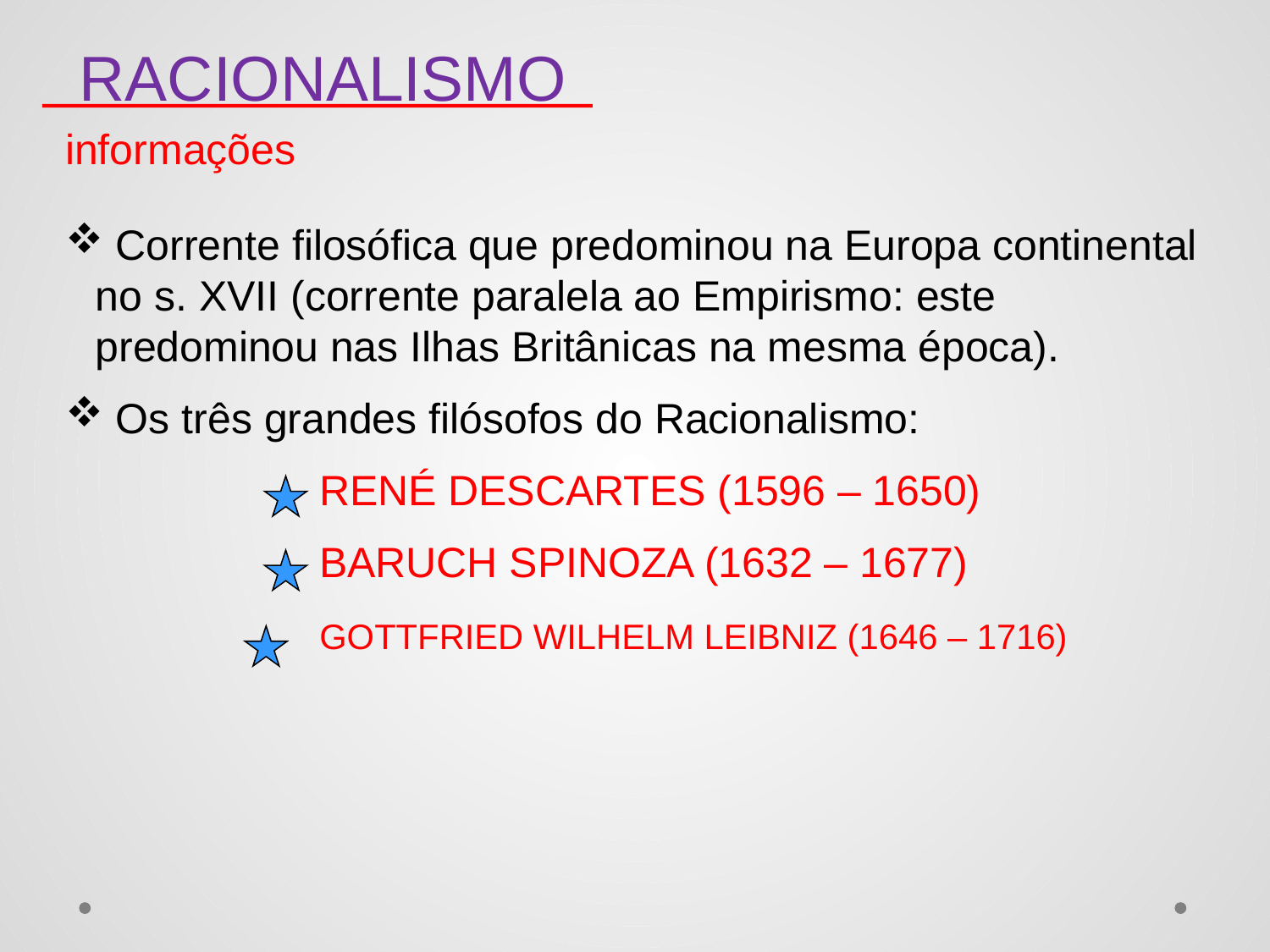

RACIONALISMO

informações
 Corrente filosófica que predominou na Europa continental no s. XVII (corrente paralela ao Empirismo: este predominou nas Ilhas Britânicas na mesma época).
 Os três grandes filósofos do Racionalismo:
		RENÉ DESCARTES (1596 – 1650)
		BARUCH SPINOZA (1632 – 1677)
		GOTTFRIED WILHELM LEIBNIZ (1646 – 1716)